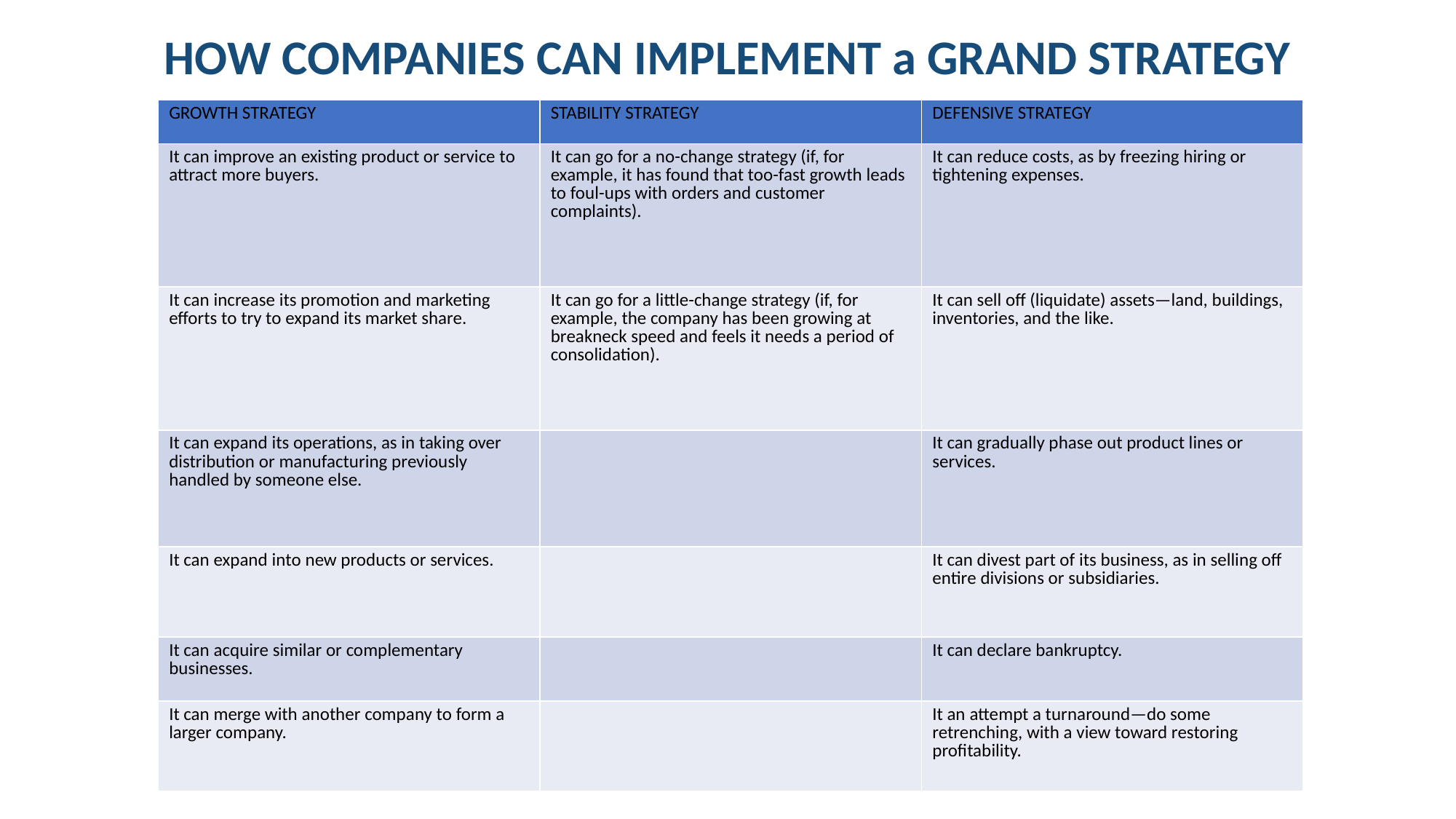

# HOW COMPANIES CAN IMPLEMENT a GRAND STRATEGY
| GROWTH STRATEGY | STABILITY STRATEGY | DEFENSIVE STRATEGY |
| --- | --- | --- |
| It can improve an existing product or service to attract more buyers. | It can go for a no-change strategy (if, for example, it has found that too-fast growth leads to foul-ups with orders and customer complaints). | It can reduce costs, as by freezing hiring or tightening expenses. |
| It can increase its promotion and marketing efforts to try to expand its market share. | It can go for a little-change strategy (if, for example, the company has been growing at breakneck speed and feels it needs a period of consolidation). | It can sell off (liquidate) assets—land, buildings, inventories, and the like. |
| It can expand its operations, as in taking over distribution or manufacturing previously handled by someone else. |  | It can gradually phase out product lines or services. |
| It can expand into new products or services. |  | It can divest part of its business, as in selling off entire divisions or subsidiaries. |
| It can acquire similar or complementary businesses. |  | It can declare bankruptcy. |
| It can merge with another company to form a larger company. |  | It an attempt a turnaround—do some retrenching, with a view toward restoring profitability. |